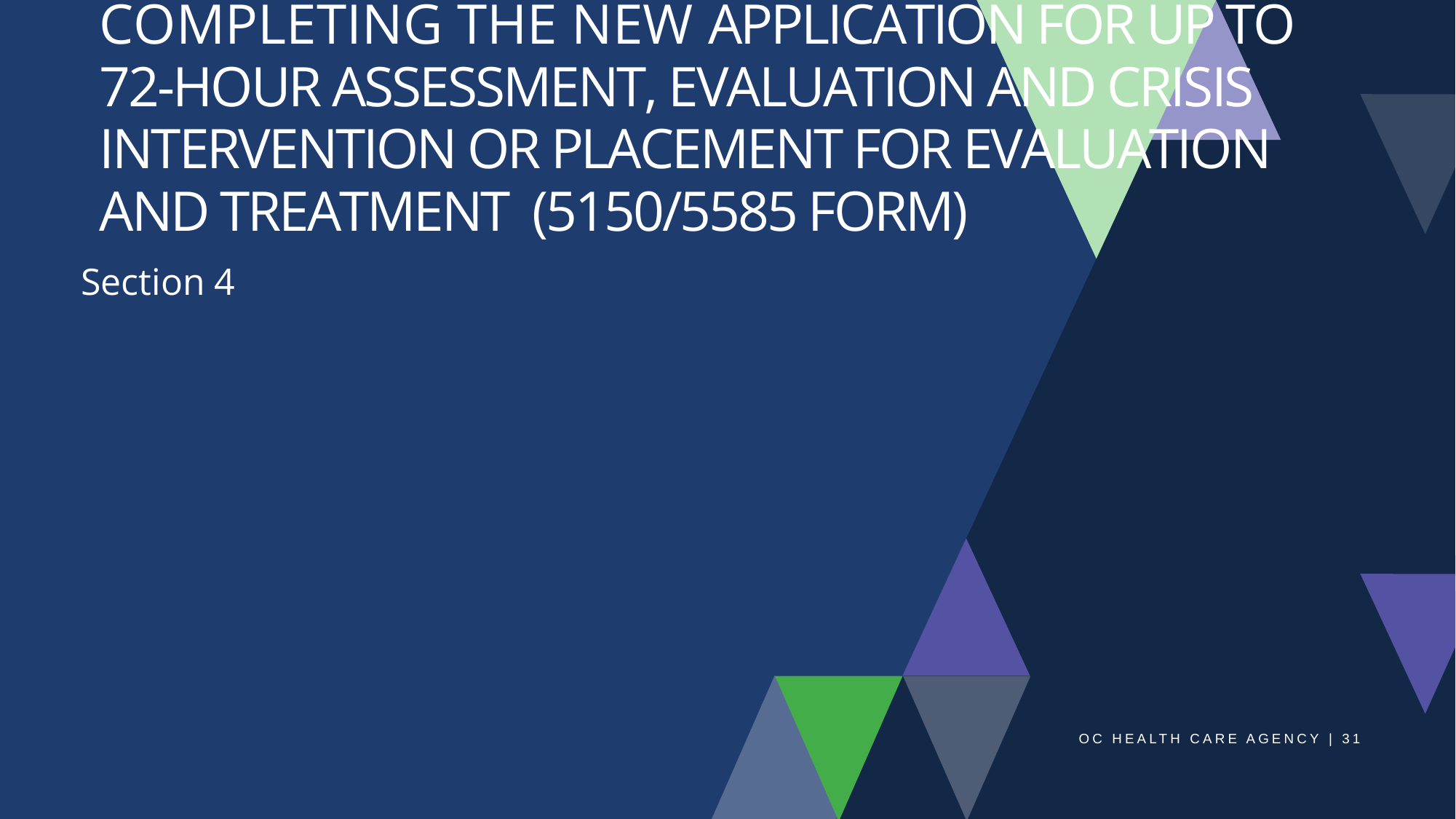

# Completing the New Application for up to 72-hour Assessment, Evaluation and Crisis Intervention or Placement for Evaluation and Treatment  (5150/5585 form)
Section 4

OC HEALTH CARE AGENCY | 31